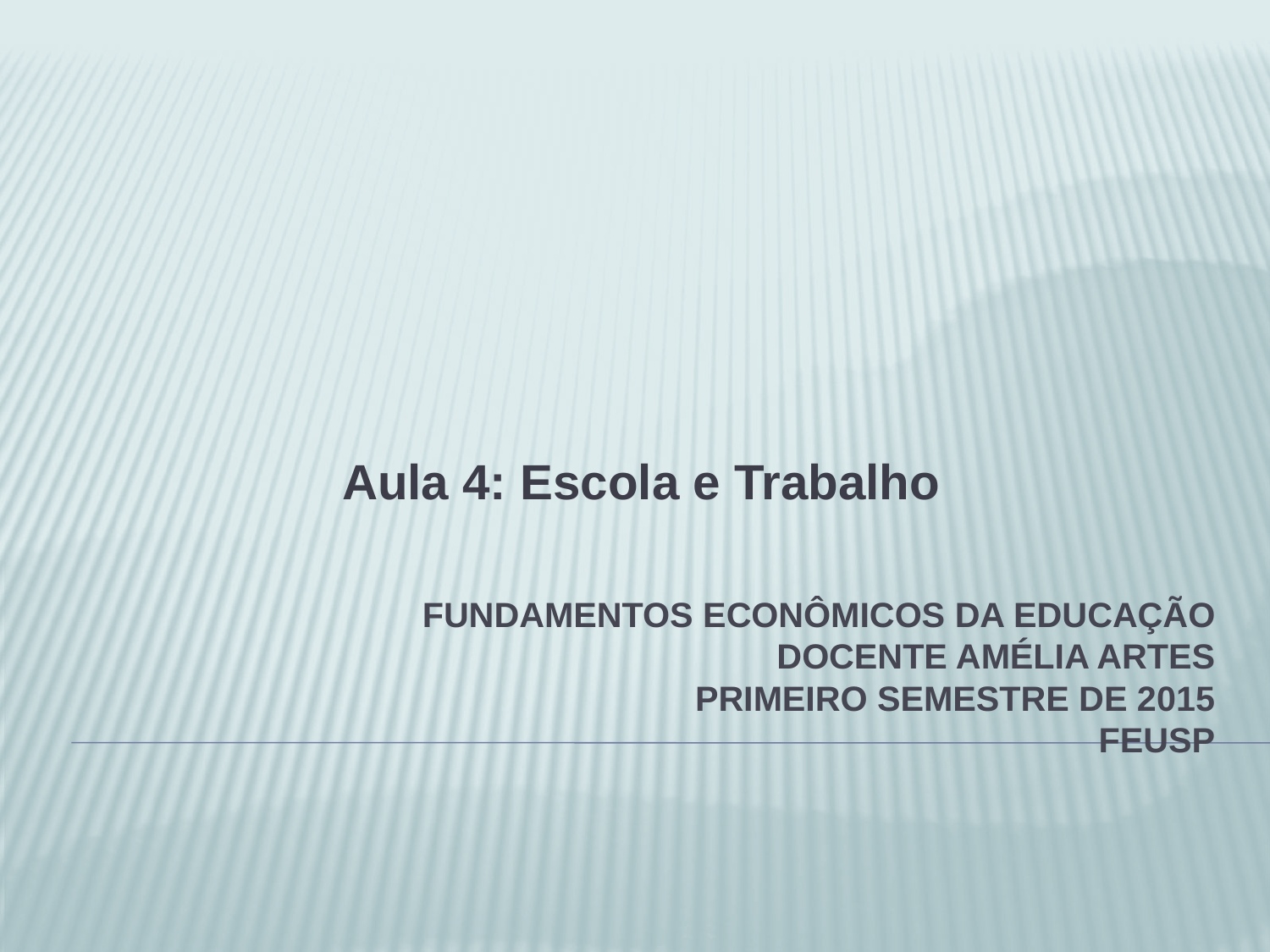

Aula 4: Escola e Trabalho
# Fundamentos econômicos da educação Docente Amélia Artes PRIMEIRO semestre de 2015 FEUSP